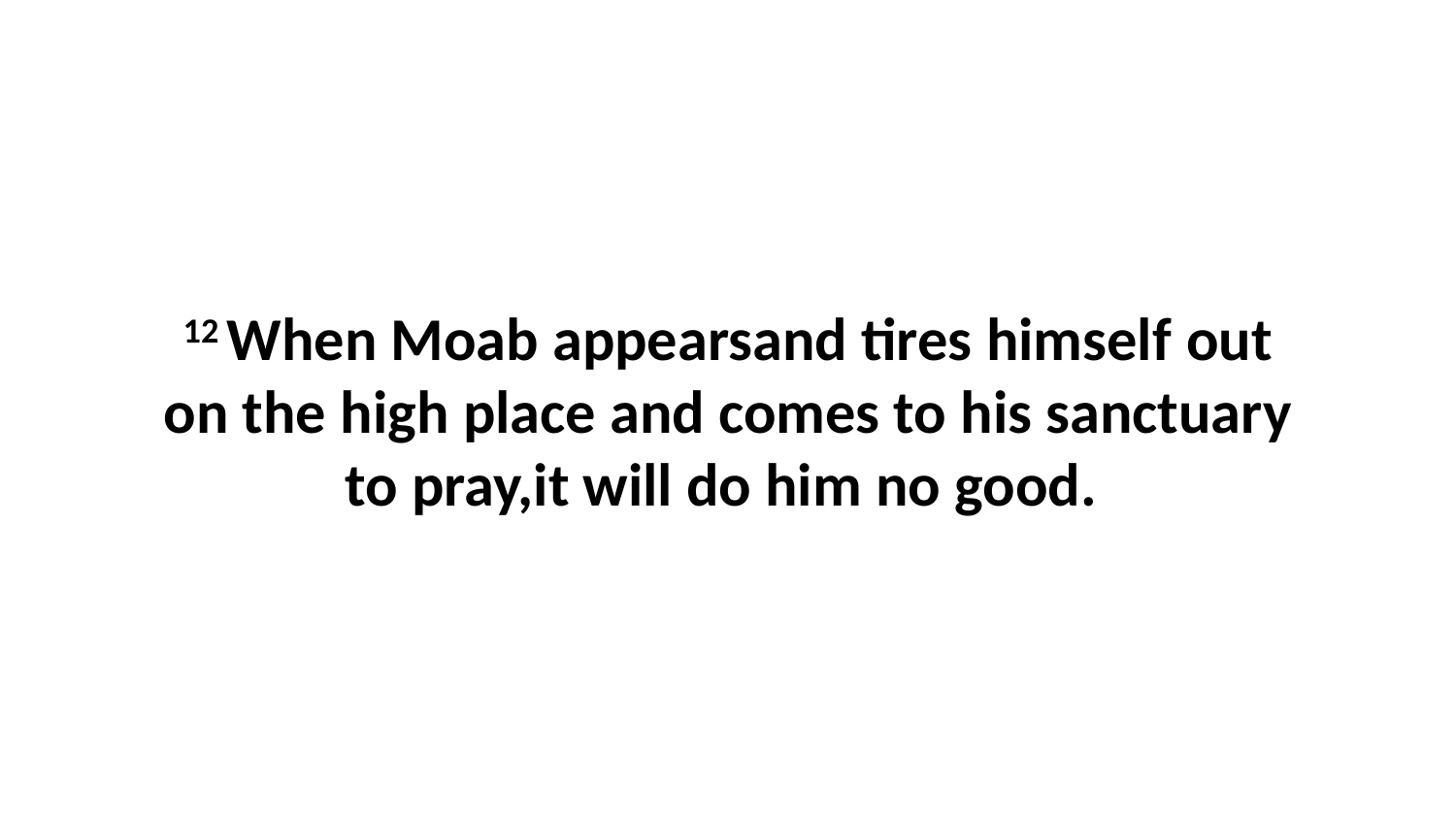

12 When Moab appearsand tires himself out on the high place and comes to his sanctuary to pray,it will do him no good.